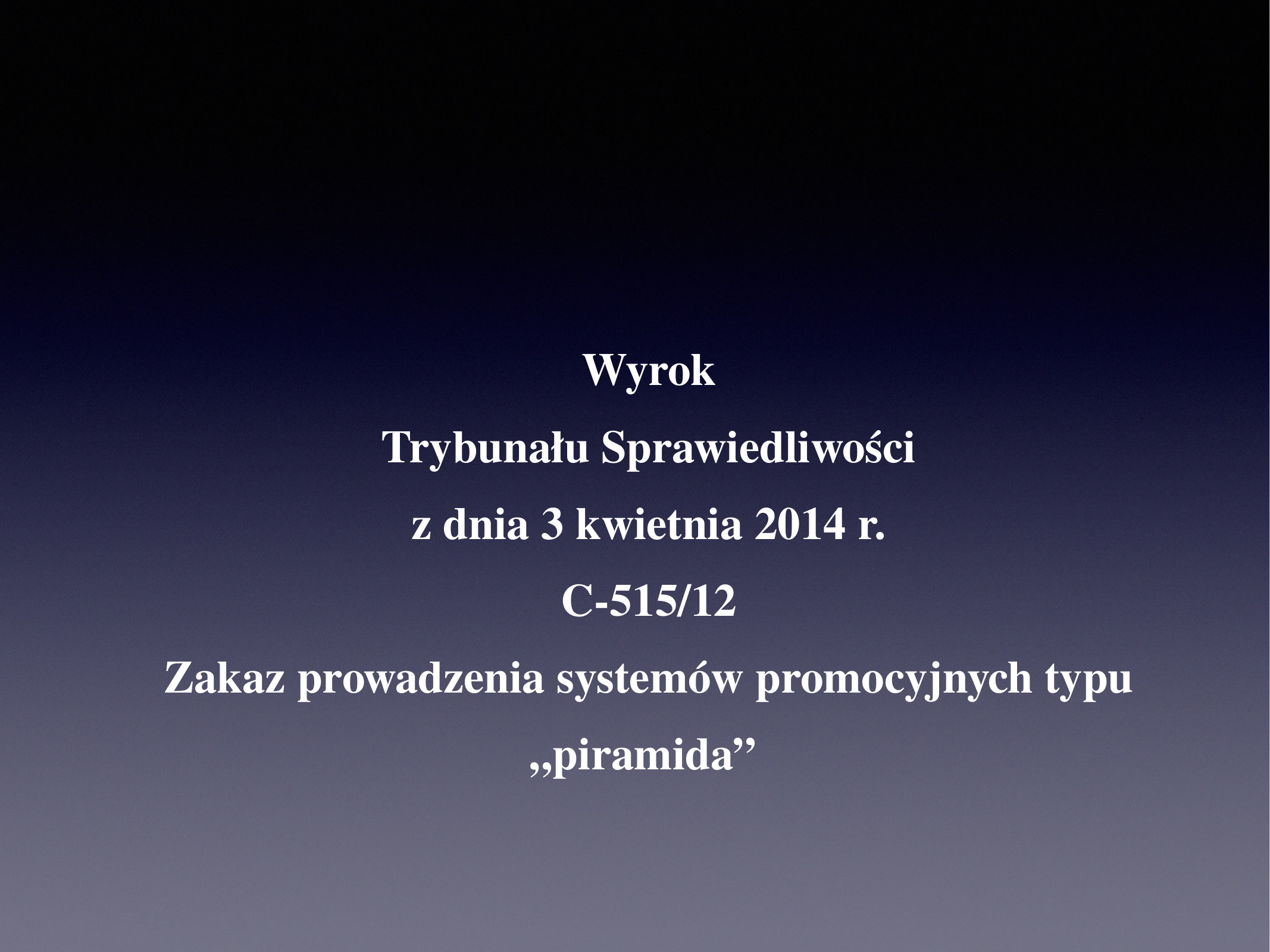

# Wyrok Trybunału Sprawiedliwości z dnia 3 kwietnia 2014 r. C-515/12 Zakaz prowadzenia systemów promocyjnych typu „piramida”